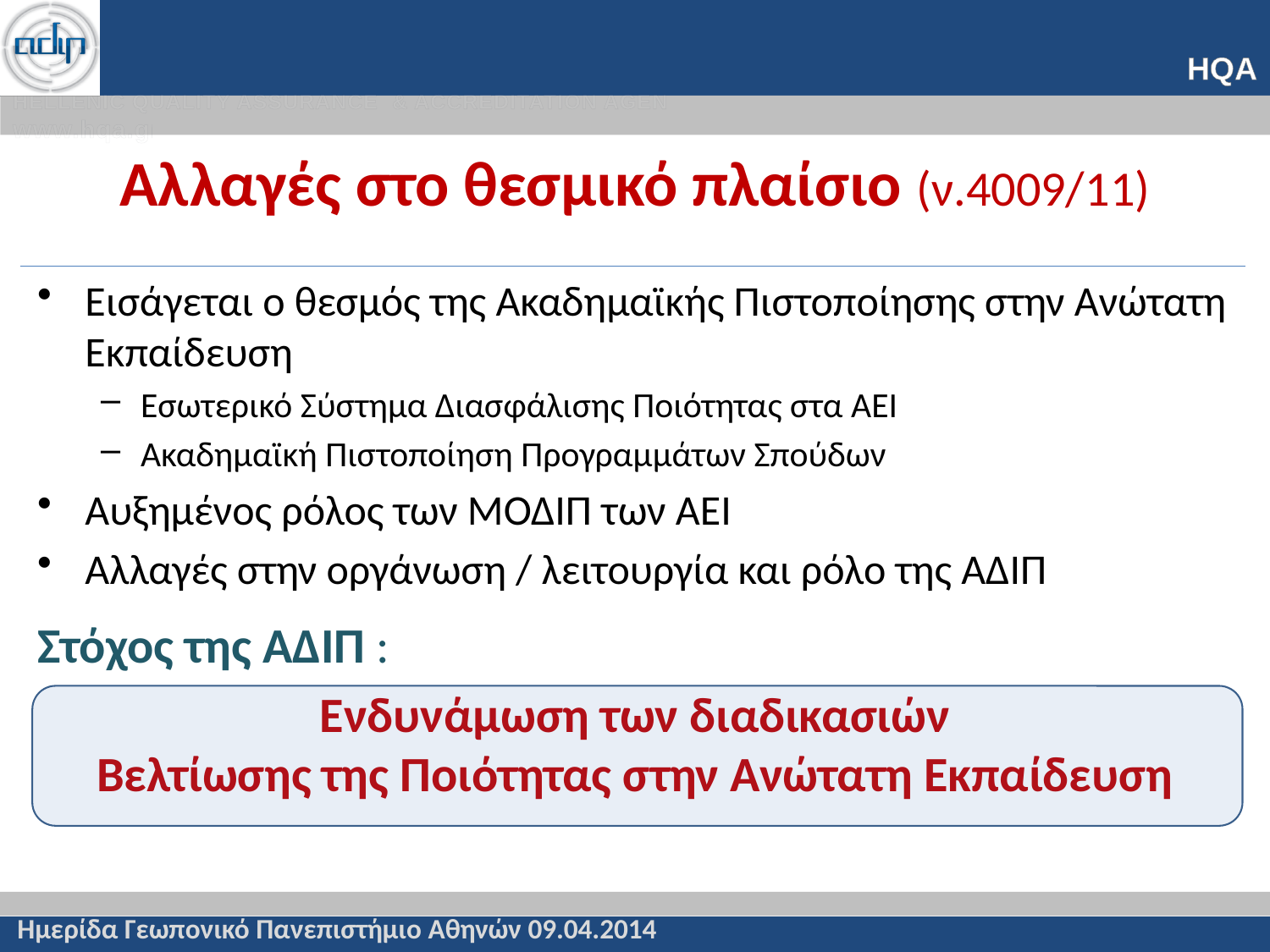

# Αλλαγές στο θεσμικό πλαίσιο (ν.4009/11)
Εισάγεται ο θεσμός της Ακαδημαϊκής Πιστοποίησης στην Ανώτατη Εκπαίδευση
Εσωτερικό Σύστημα Διασφάλισης Ποιότητας στα ΑΕΙ
Ακαδημαϊκή Πιστοποίηση Προγραμμάτων Σπούδων
Αυξημένος ρόλος των ΜΟΔΙΠ των ΑΕΙ
Αλλαγές στην οργάνωση / λειτουργία και ρόλο της ΑΔΙΠ
Στόχος της ΑΔΙΠ :
Ενδυνάμωση των διαδικασιών
Βελτίωσης της Ποιότητας στην Ανώτατη Εκπαίδευση

Ημερίδα Γεωπονικό Πανεπιστήμιο Αθηνών 09.04.2014